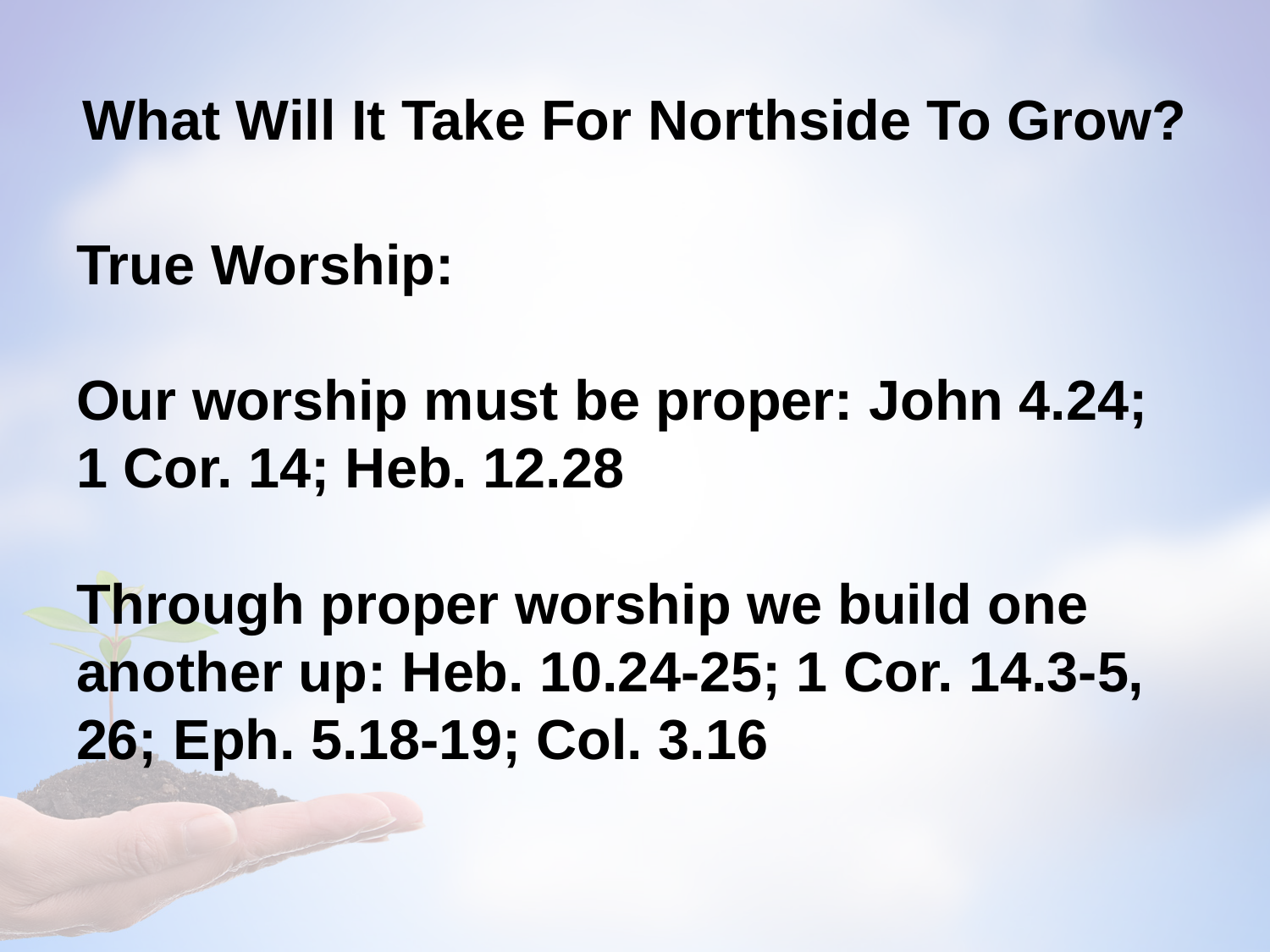

# What Will It Take For Northside To Grow?
True Worship:

Our worship must be proper: John 4.24; 1 Cor. 14; Heb. 12.28

Through proper worship we build one another up: Heb. 10.24-25; 1 Cor. 14.3-5, 26; Eph. 5.18-19; Col. 3.16